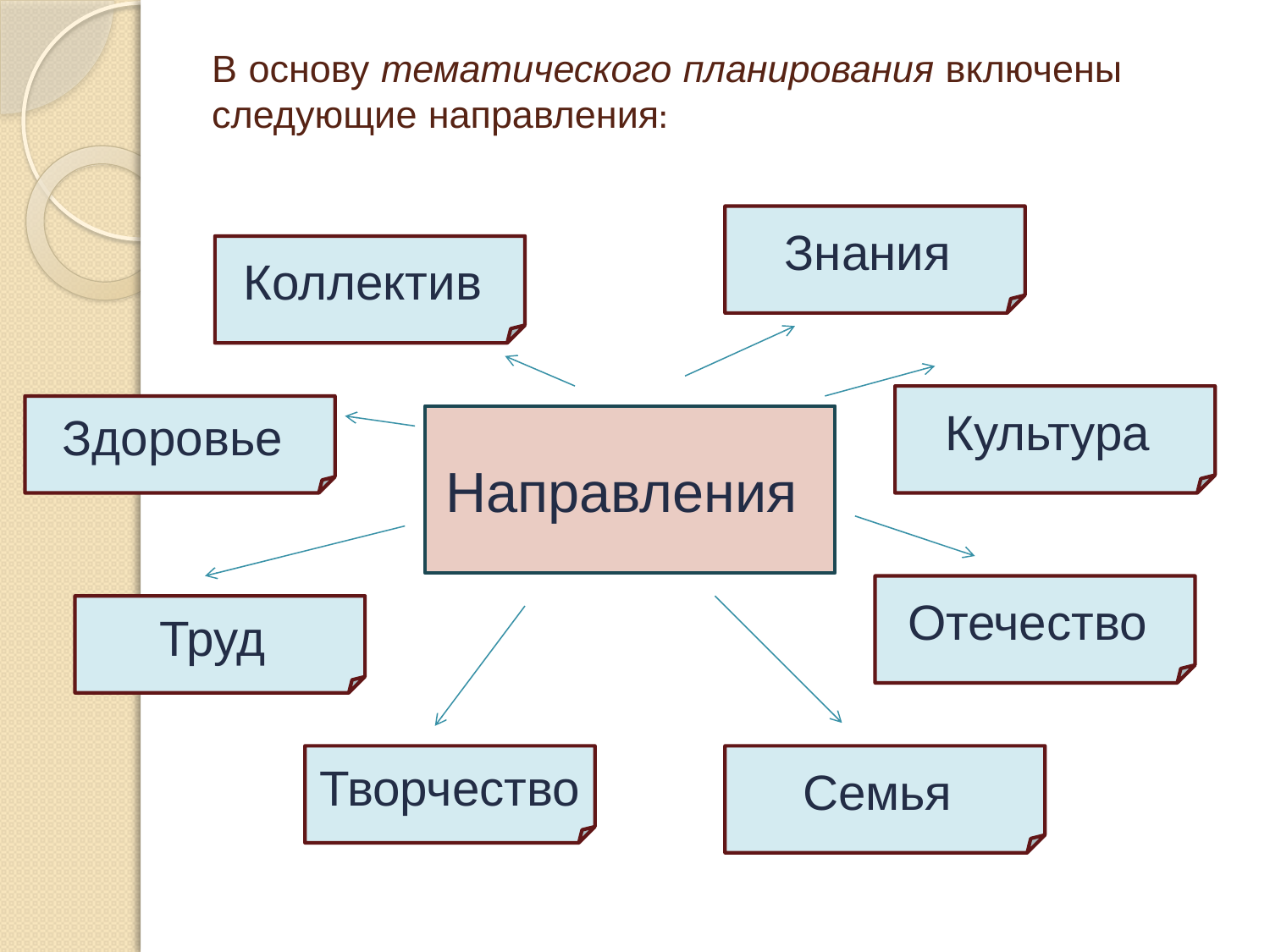

# В основу тематического планирования включены следующие направления:
Знания
Коллектив
Культура
Здоровье
Направления
Отечество
Труд
Творчество
Семья